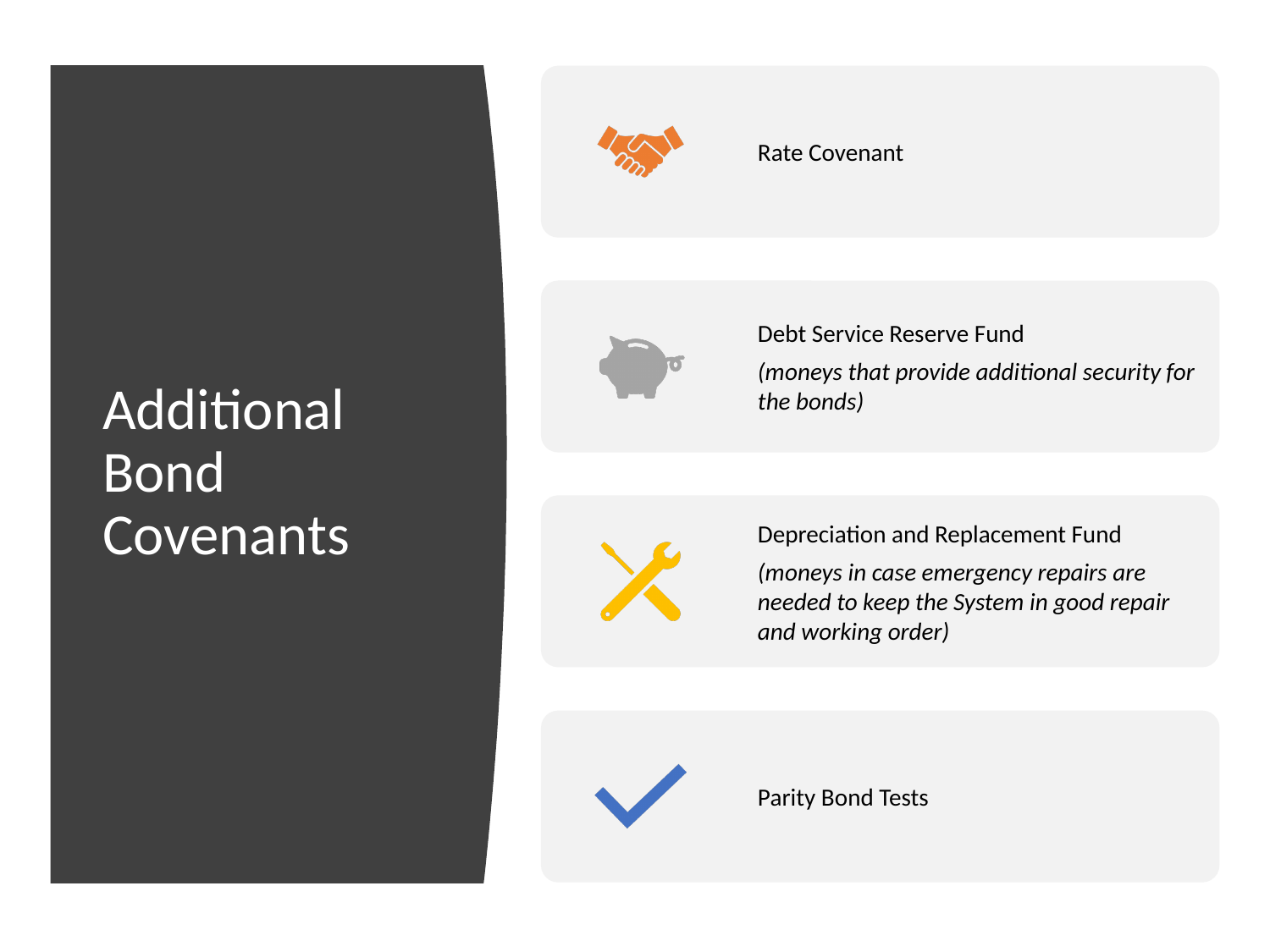

Rate Covenant
Debt Service Reserve Fund
(moneys that provide additional security for the bonds)
Depreciation and Replacement Fund
(moneys in case emergency repairs are needed to keep the System in good repair and working order)
Parity Bond Tests

# Additional Bond Covenants